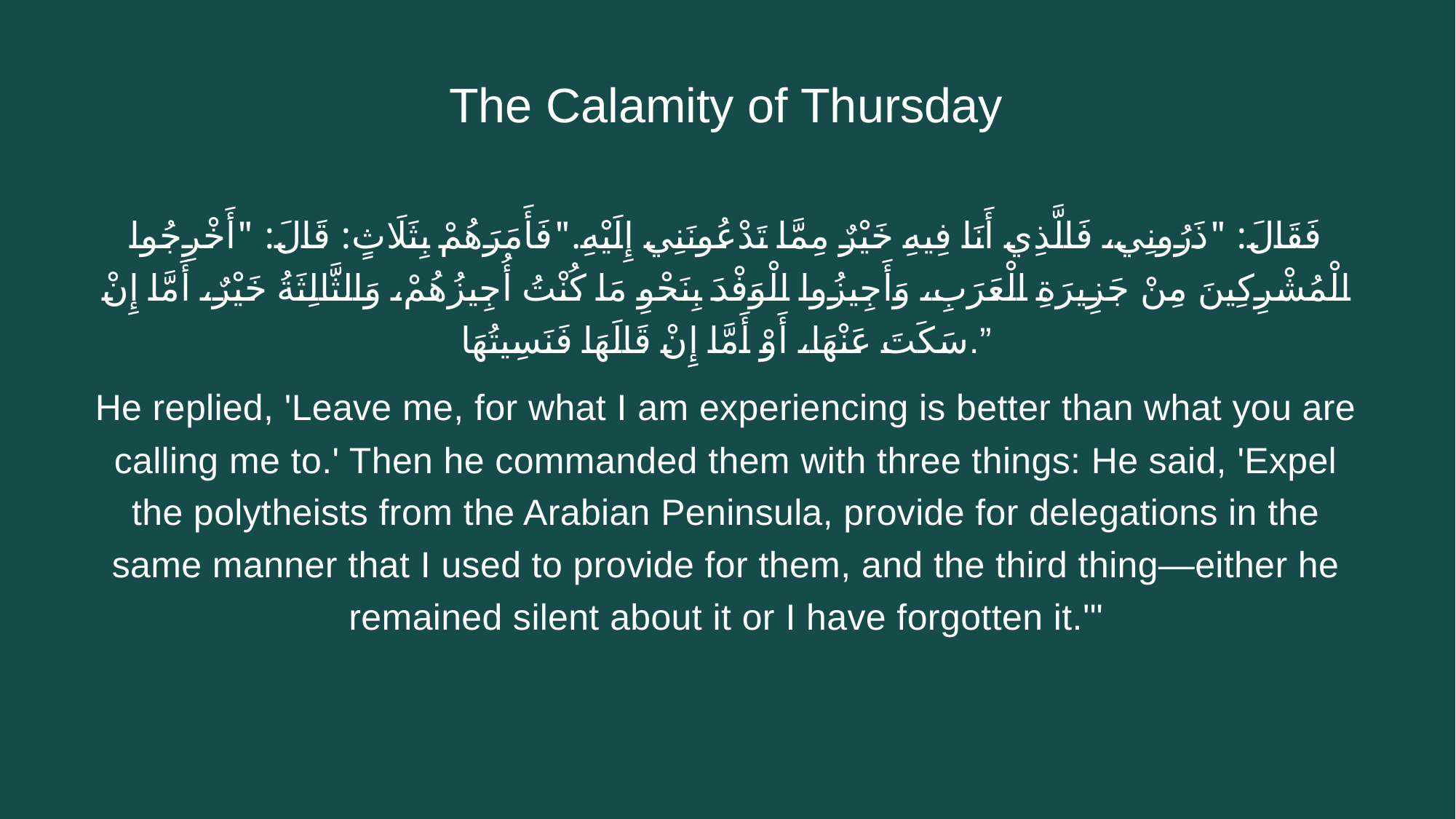

# The Calamity of Thursday
فَقَالَ: "ذَرُونِي، فَالَّذِي أَنَا فِيهِ خَيْرٌ مِمَّا تَدْعُونَنِي إِلَيْهِ."فَأَمَرَهُمْ بِثَلَاثٍ: قَالَ: "أَخْرِجُوا الْمُشْرِكِينَ مِنْ ‏جَزِيرَةِ الْعَرَبِ، ‏وَأَجِيزُوا ‏الْوَفْدَ بِنَحْوِ مَا كُنْتُ ‏أُجِيزُهُمْ، ‏وَالثَّالِثَةُ خَيْرٌ، أَمَّا إِنْ سَكَتَ عَنْهَا، أَوْ أَمَّا إِنْ قَالَهَا فَنَسِيتُهَا.”
He replied, 'Leave me, for what I am experiencing is better than what you are calling me to.' Then he commanded them with three things: He said, 'Expel the polytheists from the Arabian Peninsula, provide for delegations in the same manner that I used to provide for them, and the third thing—either he remained silent about it or I have forgotten it.'"